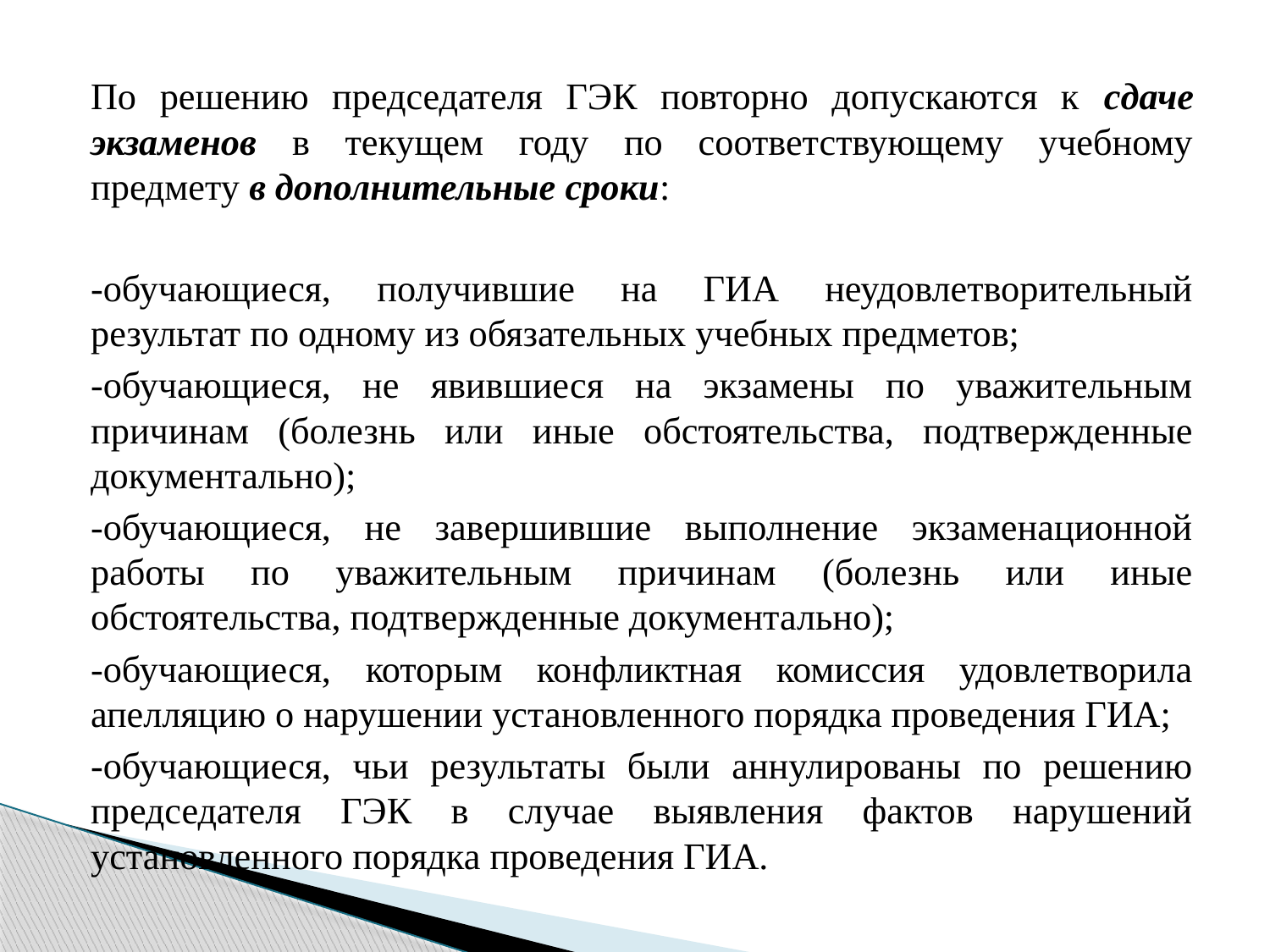

По решению председателя ГЭК повторно допускаются к сдаче экзаменов в текущем году по соответствующему учебному предмету в дополнительные сроки:

-обучающиеся, получившие на ГИА неудовлетворительный результат по одному из обязательных учебных предметов;
-обучающиеся, не явившиеся на экзамены по уважительным причинам (болезнь или иные обстоятельства, подтвержденные документально);
-обучающиеся, не завершившие выполнение экзаменационной работы по уважительным причинам (болезнь или иные обстоятельства, подтвержденные документально);
-обучающиеся, которым конфликтная комиссия удовлетворила апелляцию о нарушении установленного порядка проведения ГИА;
-обучающиеся, чьи результаты были аннулированы по решению председателя ГЭК в случае выявления фактов нарушений установленного порядка проведения ГИА.